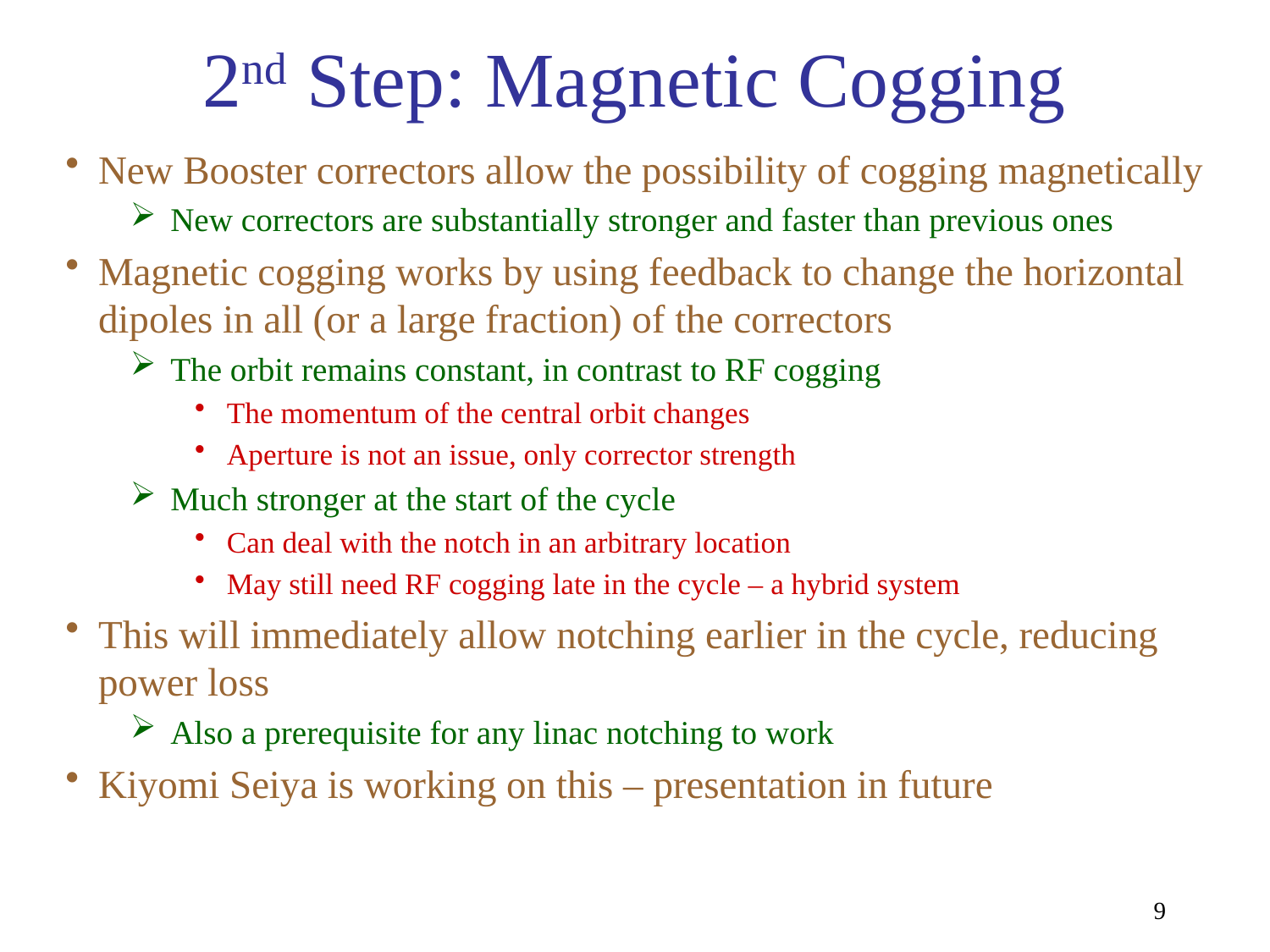

# 2nd Step: Magnetic Cogging
New Booster correctors allow the possibility of cogging magnetically
New correctors are substantially stronger and faster than previous ones
Magnetic cogging works by using feedback to change the horizontal dipoles in all (or a large fraction) of the correctors
The orbit remains constant, in contrast to RF cogging
The momentum of the central orbit changes
Aperture is not an issue, only corrector strength
Much stronger at the start of the cycle
Can deal with the notch in an arbitrary location
May still need RF cogging late in the cycle – a hybrid system
This will immediately allow notching earlier in the cycle, reducing power loss
Also a prerequisite for any linac notching to work
Kiyomi Seiya is working on this – presentation in future